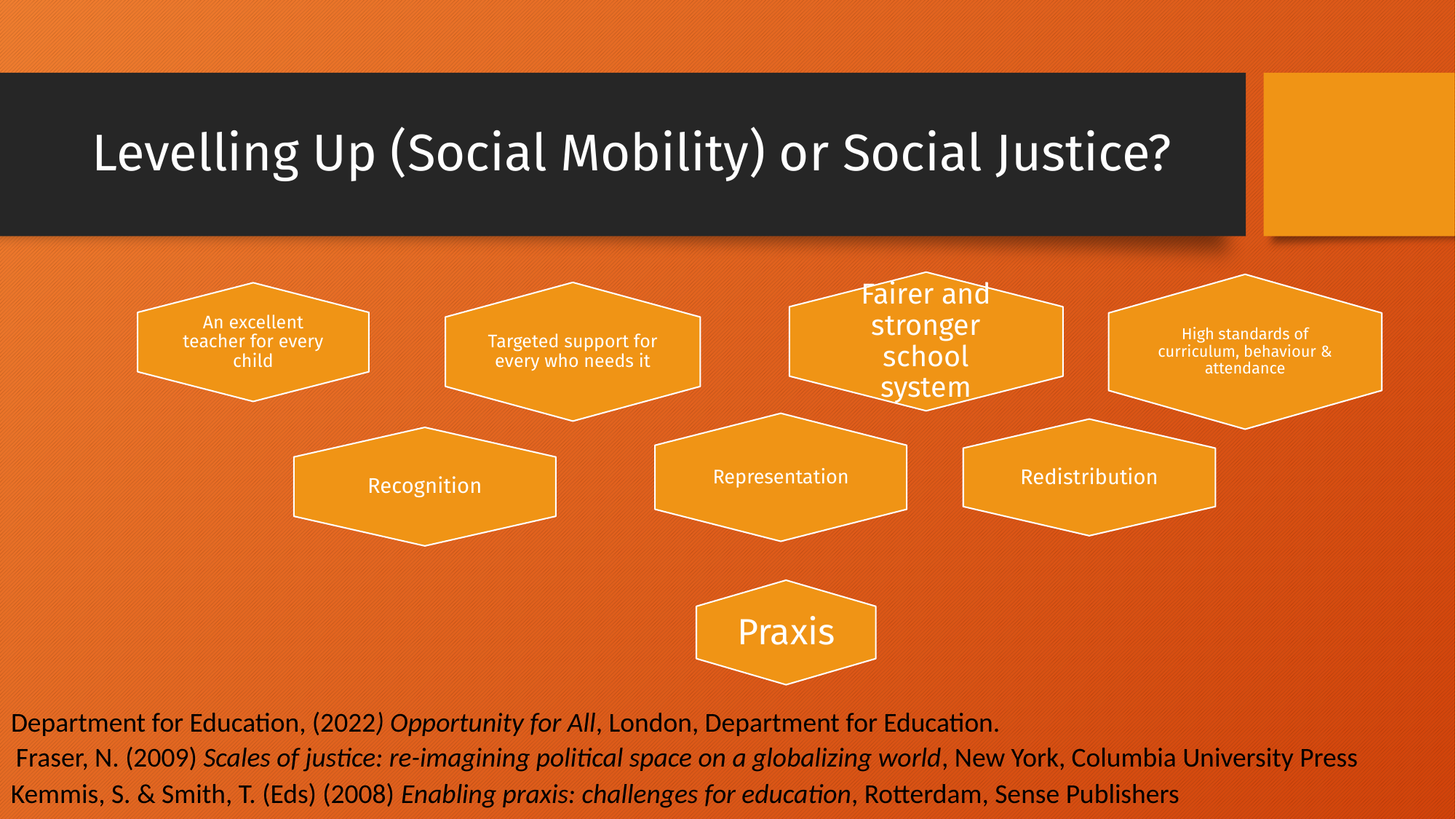

# Levelling Up (Social Mobility) or Social Justice?
Redistribution
An excellent teacher for every child
Recognition
High standards of curriculum, behaviour & attendance
Representation
Targeted support for every who needs it
Praxis
Fairer and stronger school system
Department for Education, (2022) Opportunity for All, London, Department for Education.

Fraser, N. (2009) Scales of justice: re-imagining political space on a globalizing world, New York, Columbia University Press
Kemmis, S. & Smith, T. (Eds) (2008) Enabling praxis: challenges for education, Rotterdam, Sense Publishers